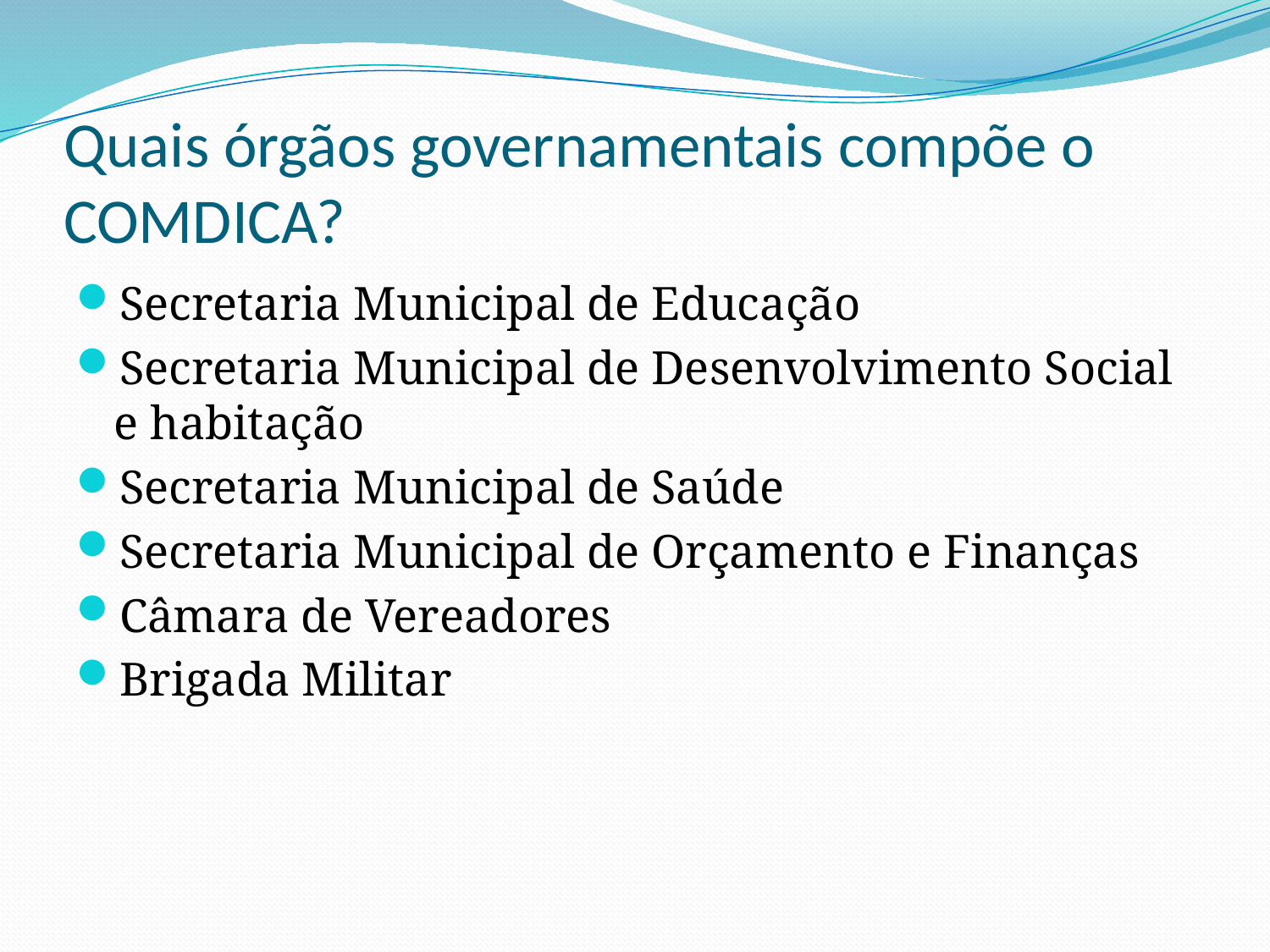

# Quais órgãos governamentais compõe o COMDICA?
Secretaria Municipal de Educação
Secretaria Municipal de Desenvolvimento Social e habitação
Secretaria Municipal de Saúde
Secretaria Municipal de Orçamento e Finanças
Câmara de Vereadores
Brigada Militar